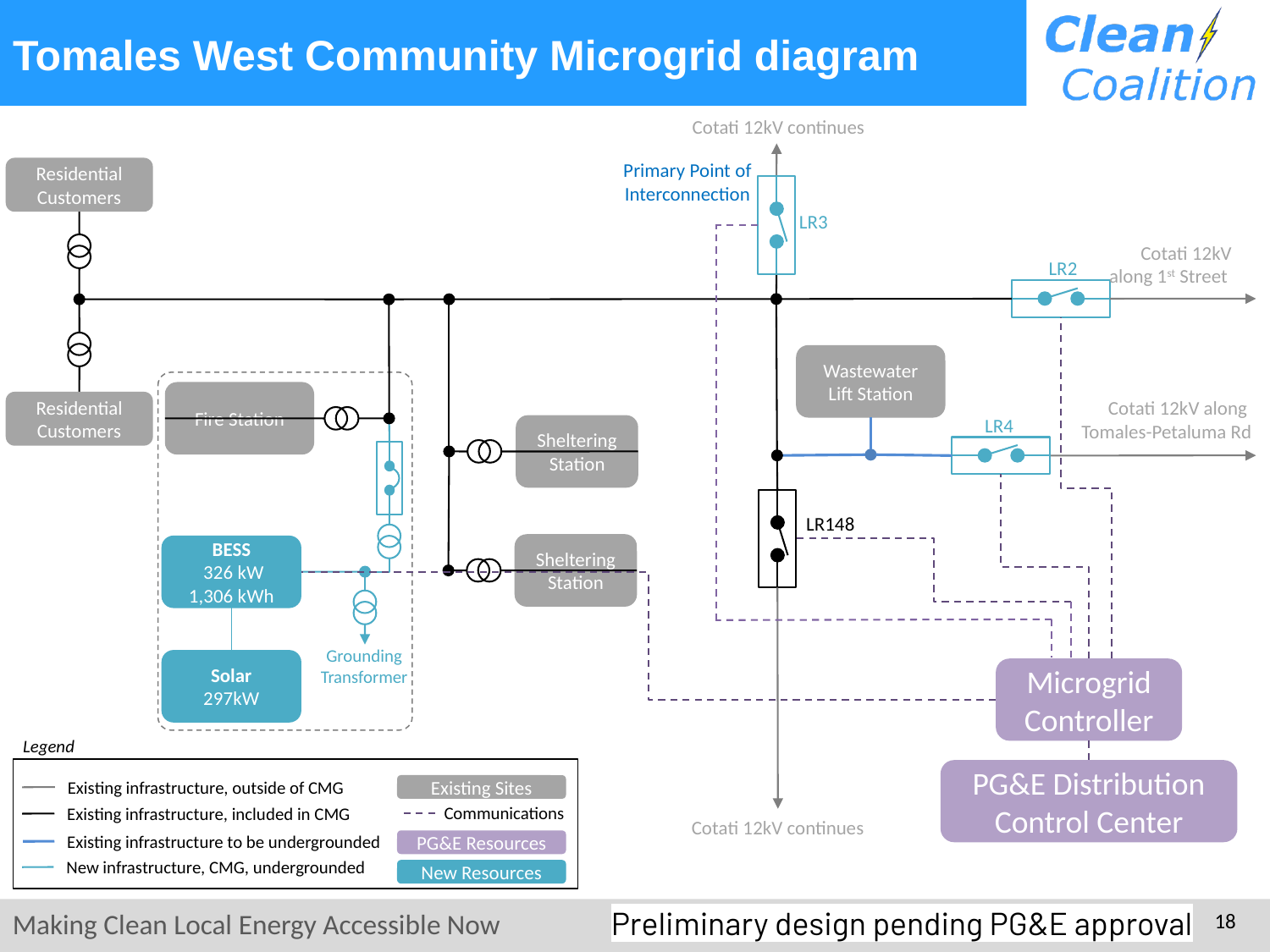

Tomales West Community Microgrid diagram
Cotati 12kV continues
Primary Point of Interconnection
Residential Customers
LR3

Cotati 12kV along 1st Street
LR2

Wastewater Lift Station

Fire Station
Cotati 12kV along
Tomales-Petaluma Rd
Residential Customers

LR4

Sheltering Station

LR148

Sheltering Station
BESS
 326 kW
1,306 kWh

Grounding Transformer
Solar
297kW
Microgrid Controller
Legend

Existing infrastructure, outside of CMG
Existing Sites
Existing infrastructure, included in CMG
PG&E Resources
New infrastructure, CMG, undergrounded
New Resources
Communications
Existing infrastructure to be undergrounded
PG&E Distribution Control Center
Cotati 12kV continues
Preliminary design pending PG&E approval